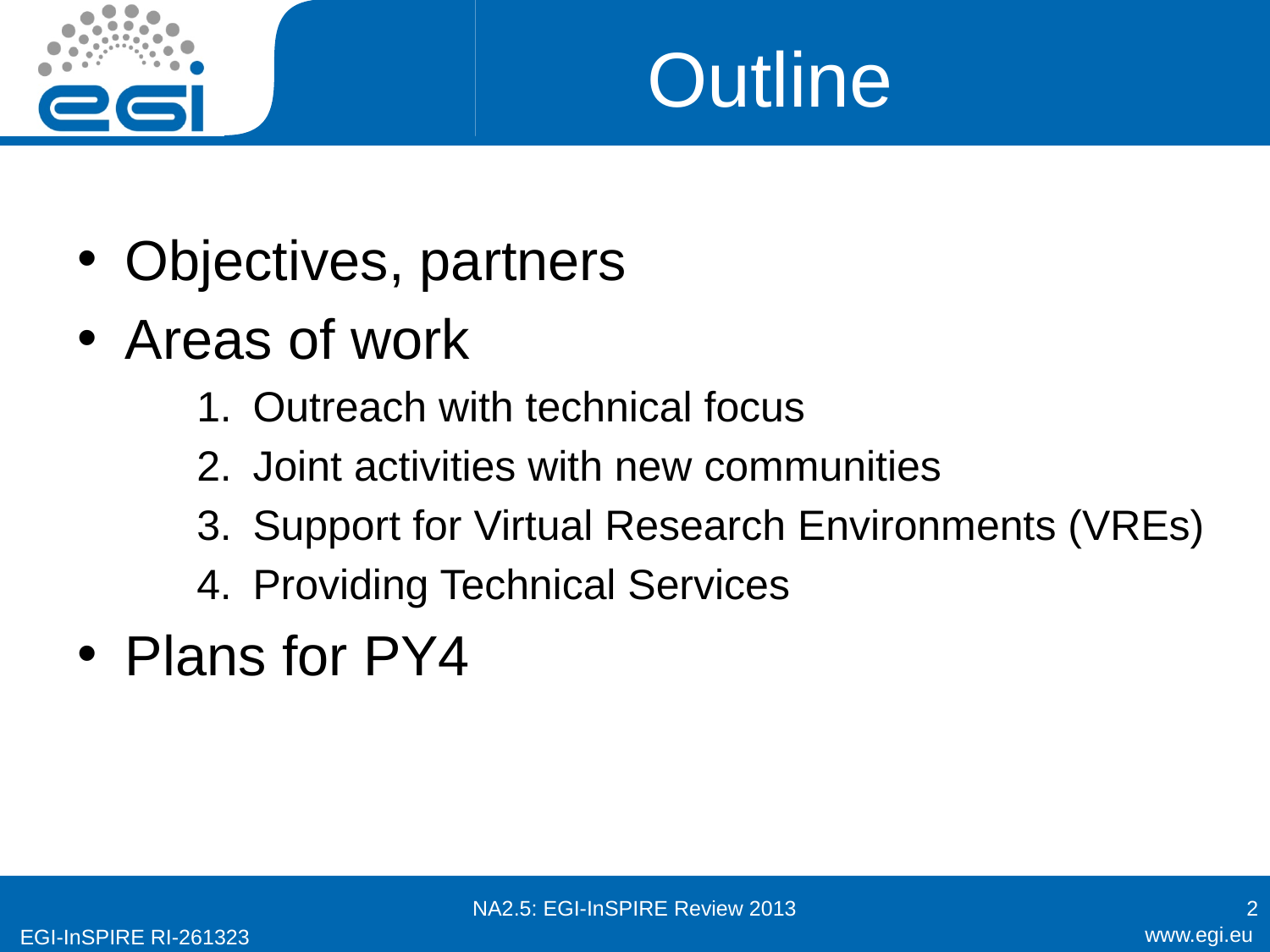

# Outline
Objectives, partners
Areas of work
Outreach with technical focus
Joint activities with new communities
Support for Virtual Research Environments (VREs)
Providing Technical Services
Plans for PY4
NA2.5: EGI-InSPIRE Review 2013
2